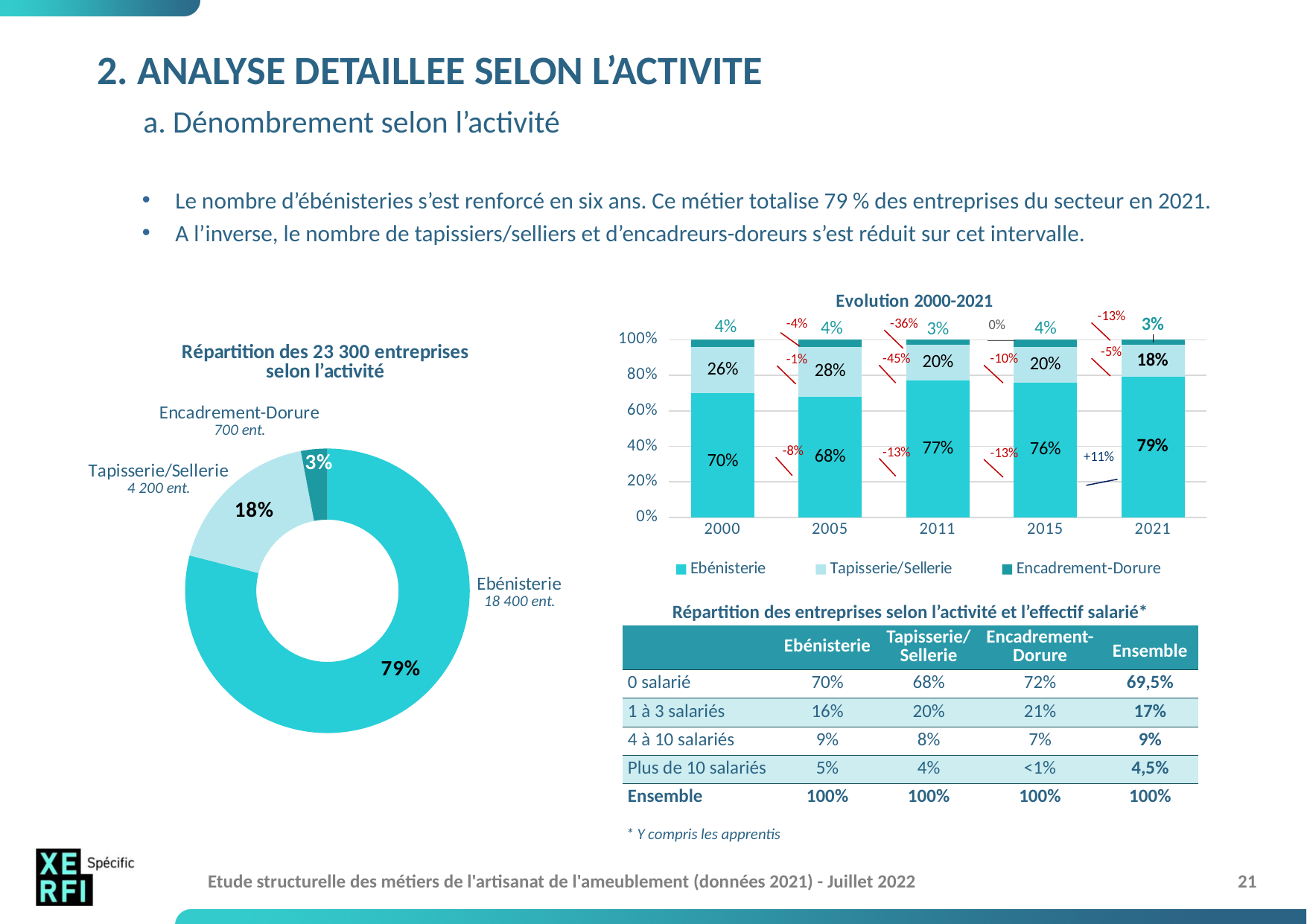

# 2. ANALYSE DETAILLEE SELON L’ACTIVITE a. Dénombrement selon l’activité
Le nombre d’ébénisteries s’est renforcé en six ans. Ce métier totalise 79 % des entreprises du secteur en 2021.
A l’inverse, le nombre de tapissiers/selliers et d’encadreurs-doreurs s’est réduit sur cet intervalle.

### Chart: Evolution 2000-2021

| Category | Ebénisterie | Tapisserie/Sellerie | Encadrement-Dorure |
|---|---|---|---|
| 2000 | 0.7 | 0.26 | 0.04 |
| 2005 | 0.68 | 0.28 | 0.04 |
| 2011 | 0.77 | 0.2 | 0.03 |
| 2015 | 0.76 | 0.2 | 0.04 |
| 2021 | 0.79 | 0.18 | 0.03 |

### Chart: Répartition des 23 300 entreprises
selon l’activité

| Category | Répartition des entreprises selon l'activité |
|---|---|
| Ebénisterie | 0.79 |
| Tapisserie/Sellerie | 0.18 |
| Encadrement-dorure | 0.03 |
Répartition des entreprises selon l’activité et l’effectif salarié*
|  | Ebénisterie | Tapisserie/Sellerie | Encadrement-Dorure | Ensemble |
| --- | --- | --- | --- | --- |
| 0 salarié | 70% | 68% | 72% | 69,5% |
| 1 à 3 salariés | 16% | 20% | 21% | 17% |
| 4 à 10 salariés | 9% | 8% | 7% | 9% |
| Plus de 10 salariés | 5% | 4% | <1% | 4,5% |
| Ensemble | 100% | 100% | 100% | 100% |
* Y compris les apprentis
Etude structurelle des métiers de l'artisanat de l'ameublement (données 2021) - Juillet 2022
21